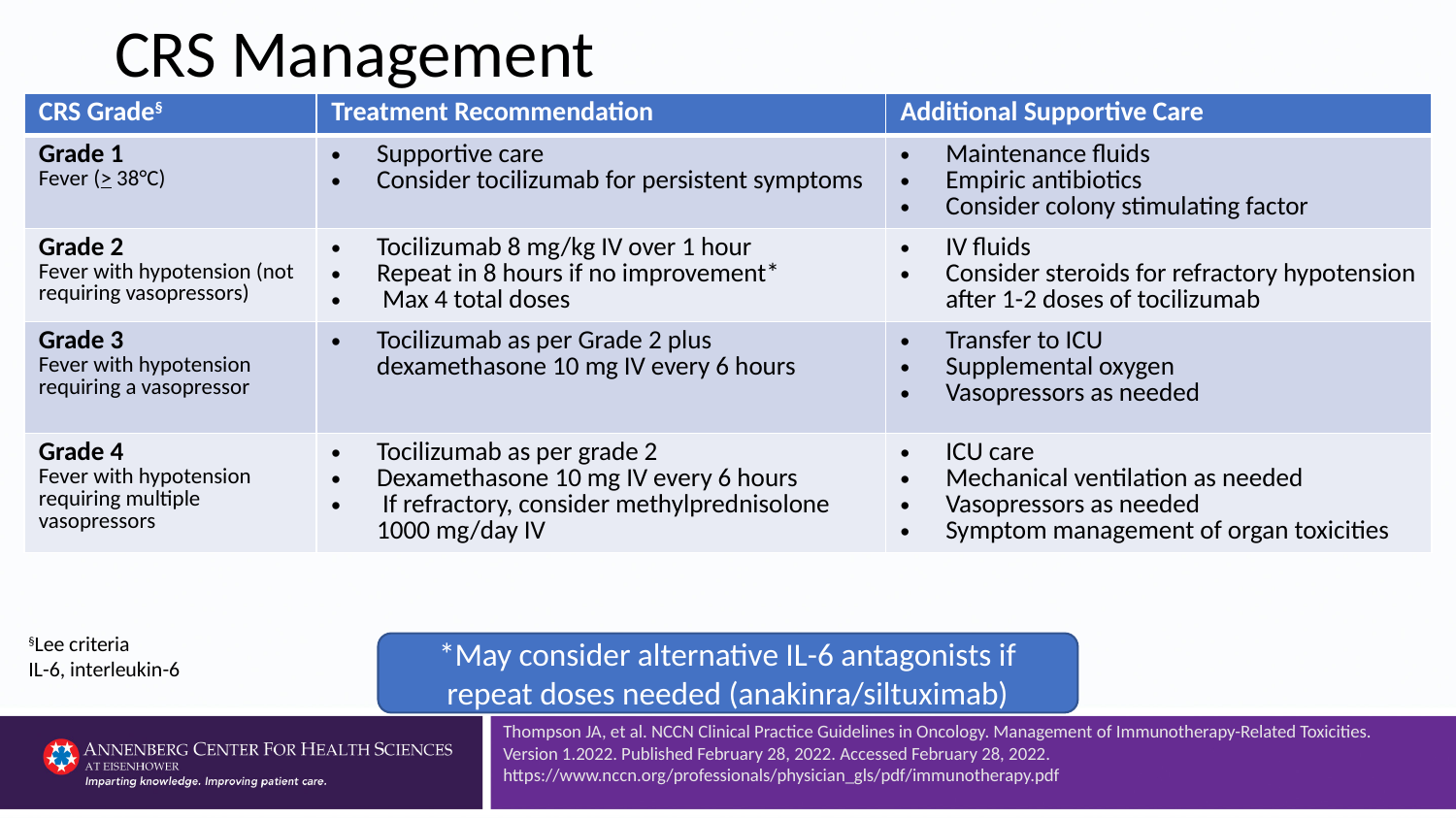

# CRS Management
| CRS Grade§ | Treatment Recommendation | Additional Supportive Care |
| --- | --- | --- |
| Grade 1 Fever (> 38°C) | Supportive care Consider tocilizumab for persistent symptoms | Maintenance fluids Empiric antibiotics Consider colony stimulating factor |
| Grade 2 Fever with hypotension (not requiring vasopressors) | Tocilizumab 8 mg/kg IV over 1 hour Repeat in 8 hours if no improvement\* Max 4 total doses | IV fluids Consider steroids for refractory hypotension after 1-2 doses of tocilizumab |
| Grade 3 Fever with hypotension requiring a vasopressor | Tocilizumab as per Grade 2 plus dexamethasone 10 mg IV every 6 hours | Transfer to ICU Supplemental oxygen Vasopressors as needed |
| Grade 4 Fever with hypotension requiring multiple vasopressors | Tocilizumab as per grade 2 Dexamethasone 10 mg IV every 6 hours If refractory, consider methylprednisolone 1000 mg/day IV | ICU care Mechanical ventilation as needed Vasopressors as needed Symptom management of organ toxicities |
§Lee criteria
IL-6, interleukin-6
*May consider alternative IL-6 antagonists if repeat doses needed (anakinra/siltuximab)
Thompson JA, et al. NCCN Clinical Practice Guidelines in Oncology. Management of Immunotherapy-Related Toxicities. Version 1.2022. Published February 28, 2022. Accessed February 28, 2022. https://www.nccn.org/professionals/physician_gls/pdf/immunotherapy.pdf